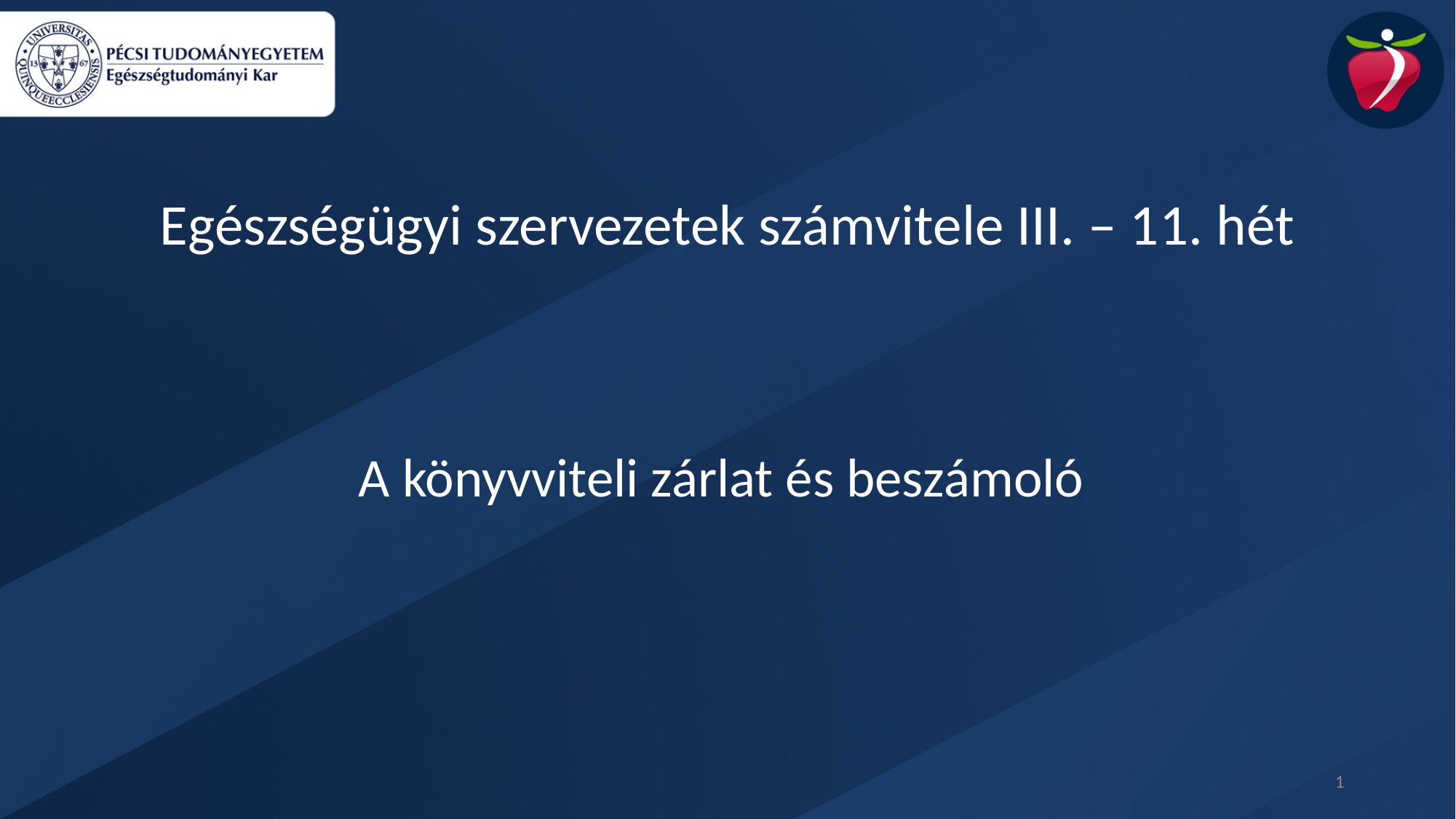

Egészségügyi szervezetek számvitele III. – 11. hét

A könyvviteli zárlat és beszámoló
1